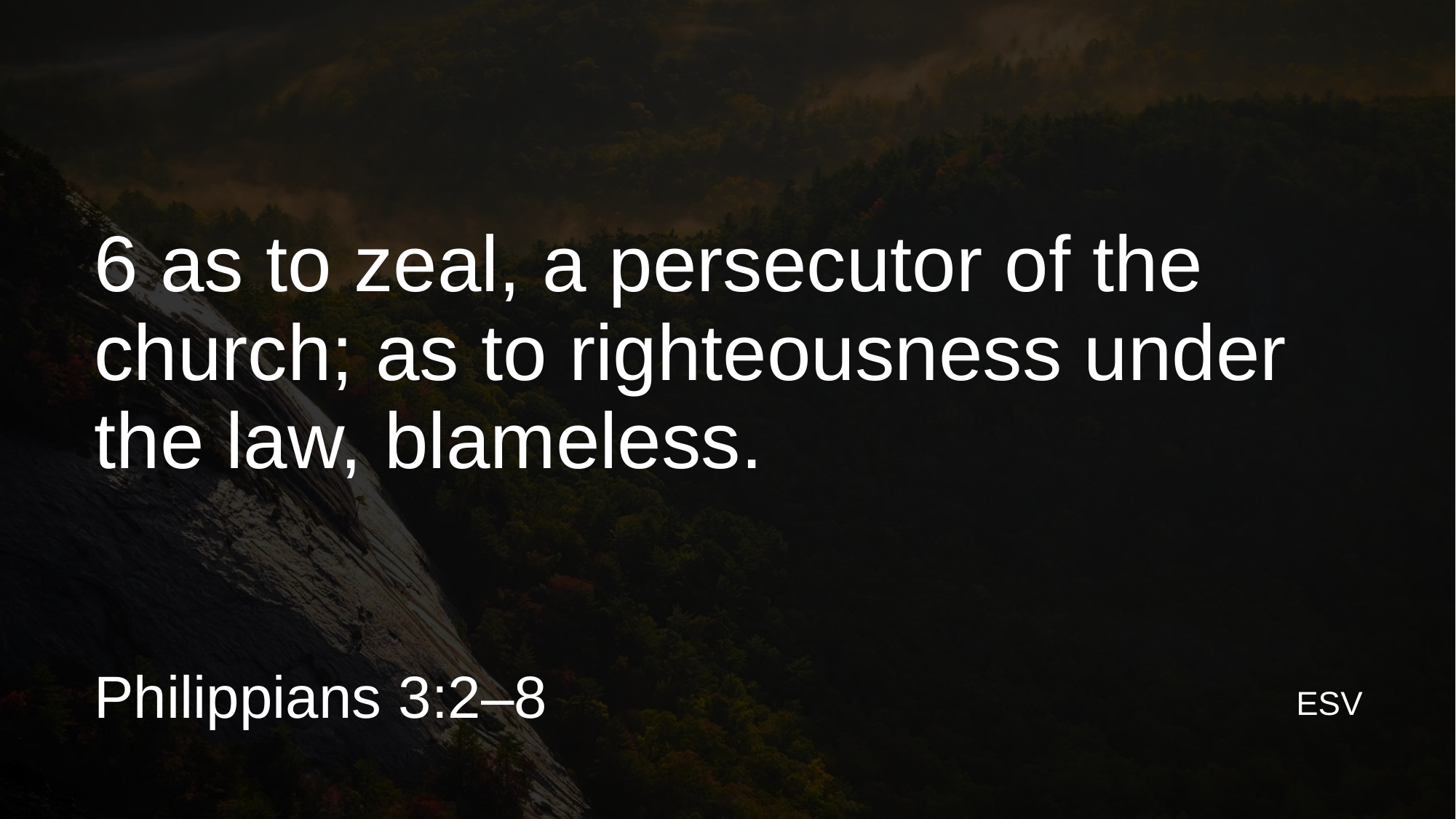

6 as to zeal, a persecutor of the church; as to righteousness under the law, blameless.
Philippians 3:2–8
ESV